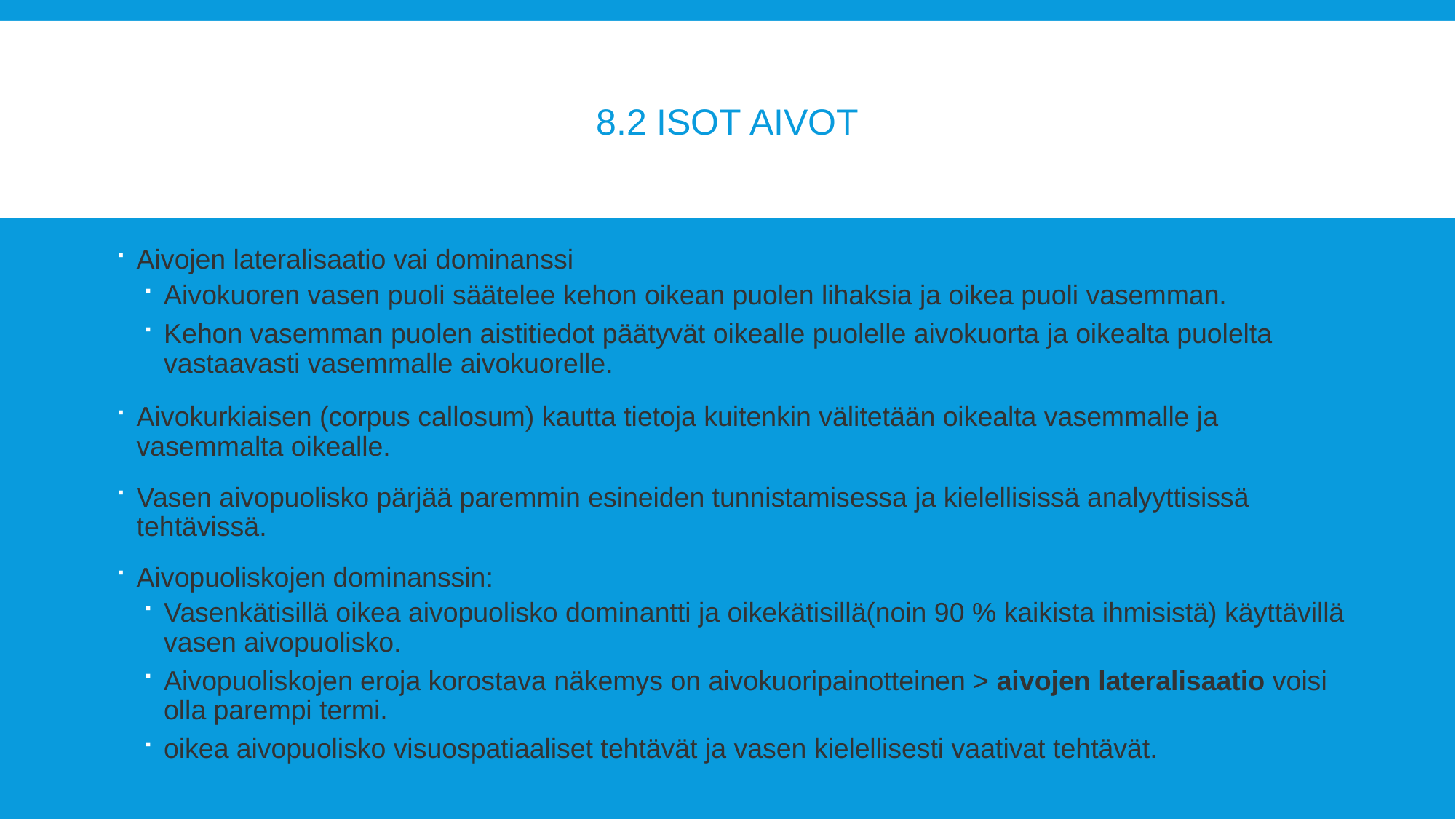

# 8.2 Isot aivot
Aivojen lateralisaatio vai dominanssi
Aivokuoren vasen puoli säätelee kehon oikean puolen lihaksia ja oikea puoli vasemman.
Kehon vasemman puolen aistitiedot päätyvät oikealle puolelle aivokuorta ja oikealta puolelta vastaavasti vasemmalle aivokuorelle.
Aivokurkiaisen (corpus callosum) kautta tietoja kuitenkin välitetään oikealta vasemmalle ja vasemmalta oikealle.
Vasen aivopuolisko pärjää paremmin esineiden tunnistamisessa ja kielellisissä analyyttisissä tehtävissä.
Aivopuoliskojen dominanssin:
Vasenkätisillä oikea aivopuolisko dominantti ja oikekätisillä(noin 90 % kaikista ihmisistä) käyttävillä vasen aivopuolisko.
Aivopuoliskojen eroja korostava näkemys on aivokuoripainotteinen > aivojen lateralisaatio voisi olla parempi termi.
oikea aivopuolisko visuospatiaaliset tehtävät ja vasen kielellisesti vaativat tehtävät.